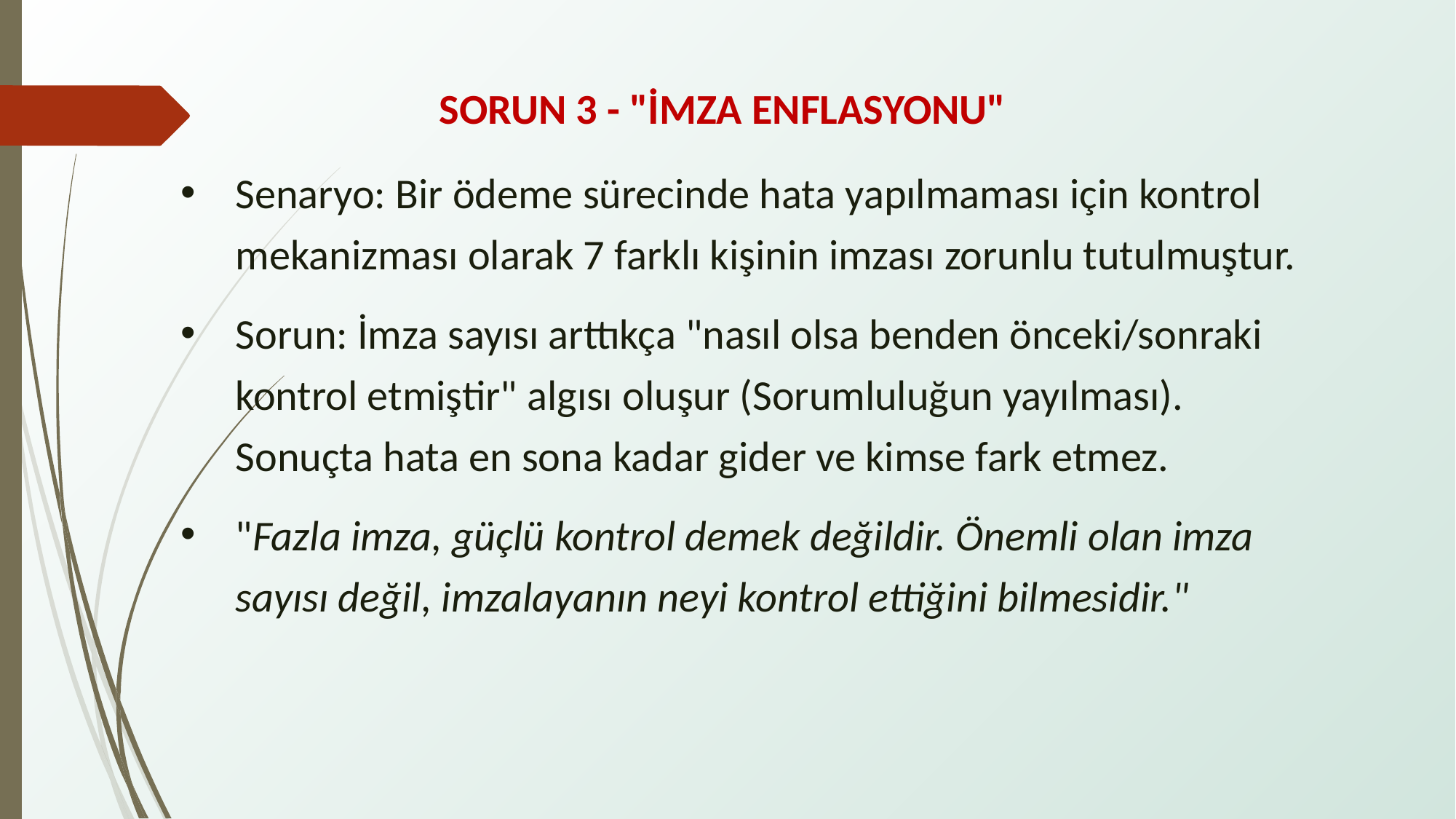

SORUN 3 - "İMZA ENFLASYONU"
Senaryo: Bir ödeme sürecinde hata yapılmaması için kontrol mekanizması olarak 7 farklı kişinin imzası zorunlu tutulmuştur.
Sorun: İmza sayısı arttıkça "nasıl olsa benden önceki/sonraki kontrol etmiştir" algısı oluşur (Sorumluluğun yayılması). Sonuçta hata en sona kadar gider ve kimse fark etmez.
"Fazla imza, güçlü kontrol demek değildir. Önemli olan imza sayısı değil, imzalayanın neyi kontrol ettiğini bilmesidir."